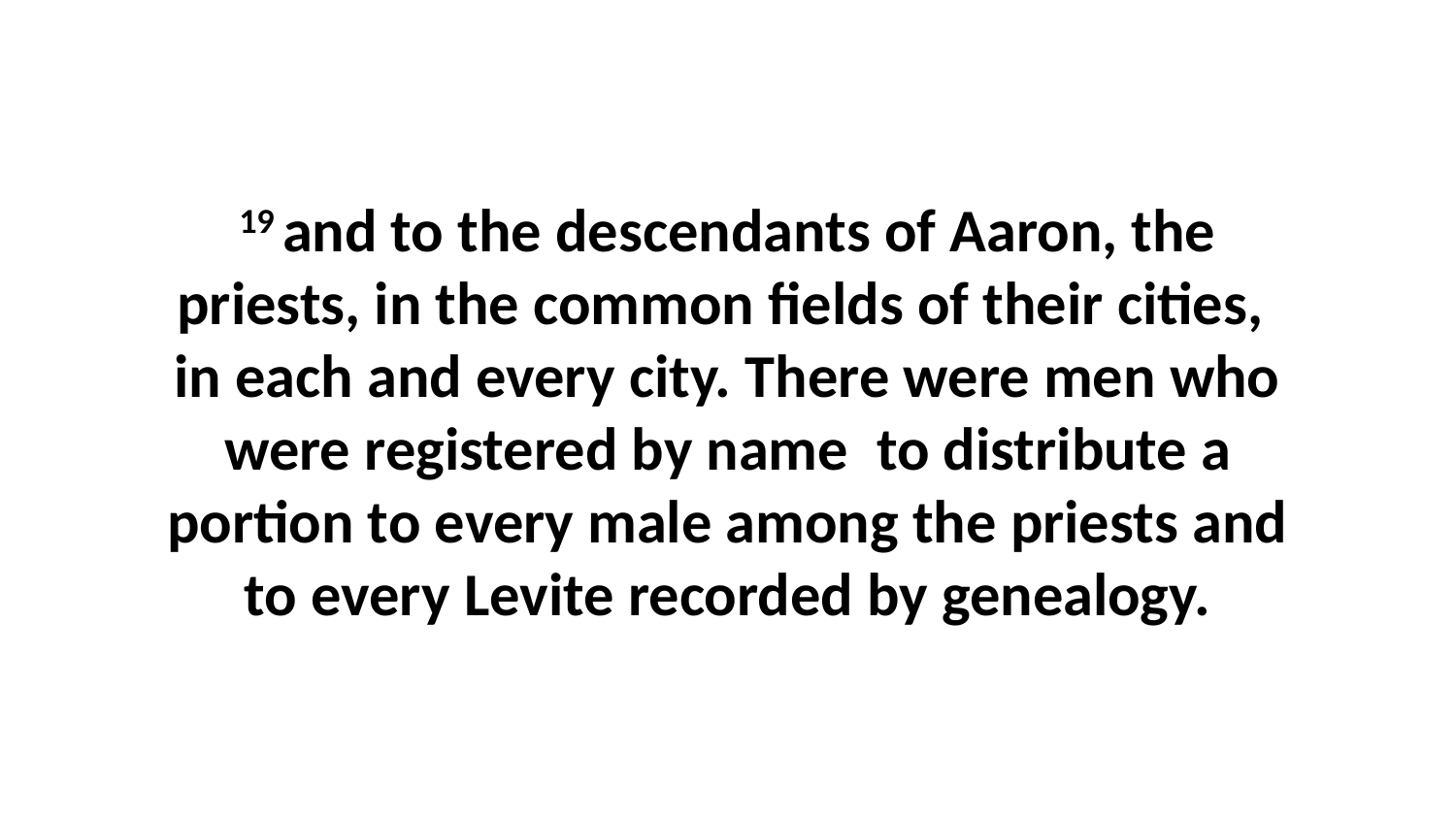

19 and to the descendants of Aaron, the priests, in the common fields of their cities,  in each and every city. There were men who were registered by name  to distribute a portion to every male among the priests and to every Levite recorded by genealogy.